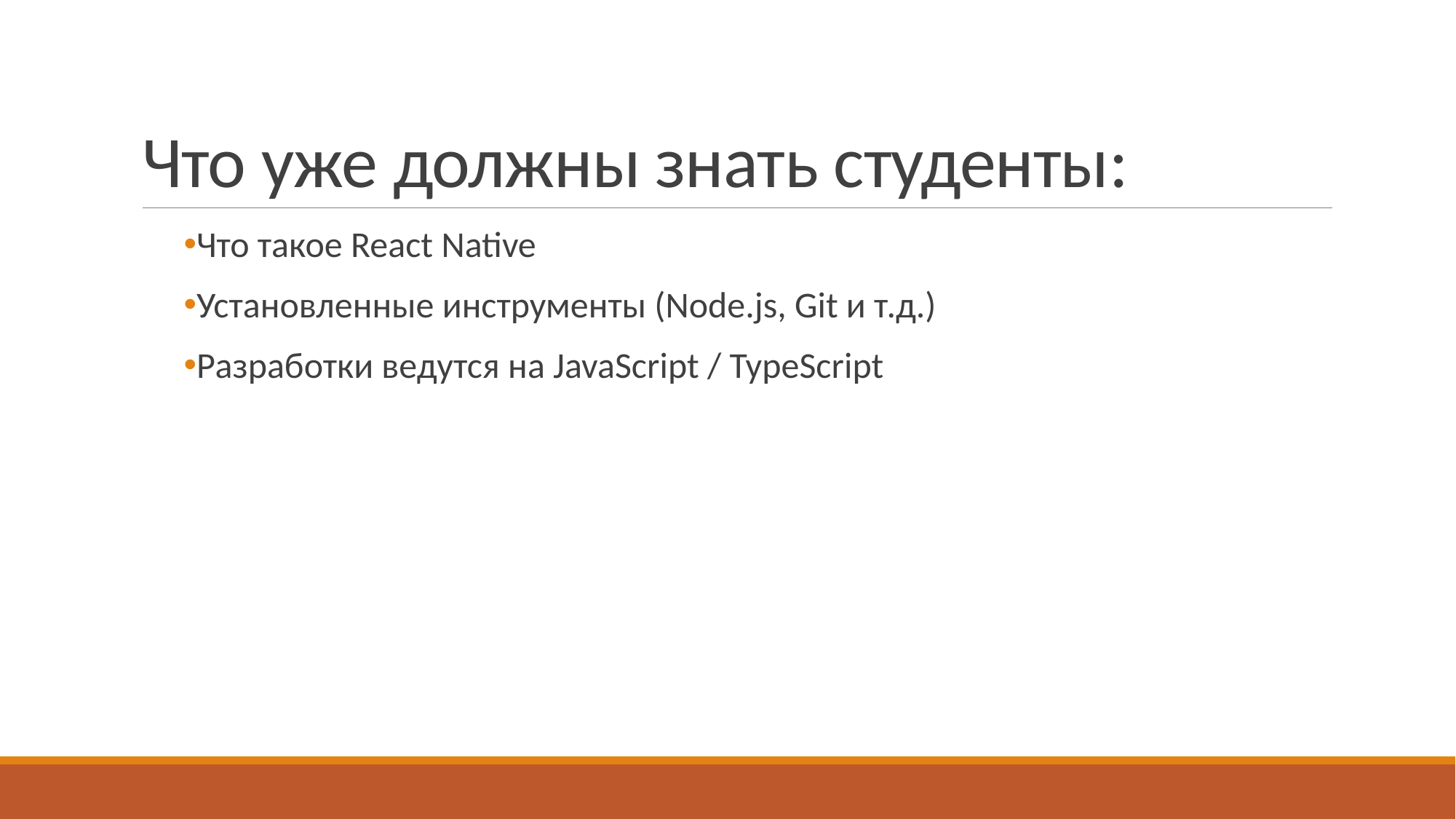

# Что уже должны знать студенты:
Что такое React Native
Установленные инструменты (Node.js, Git и т.д.)
Разработки ведутся на JavaScript / TypeScript